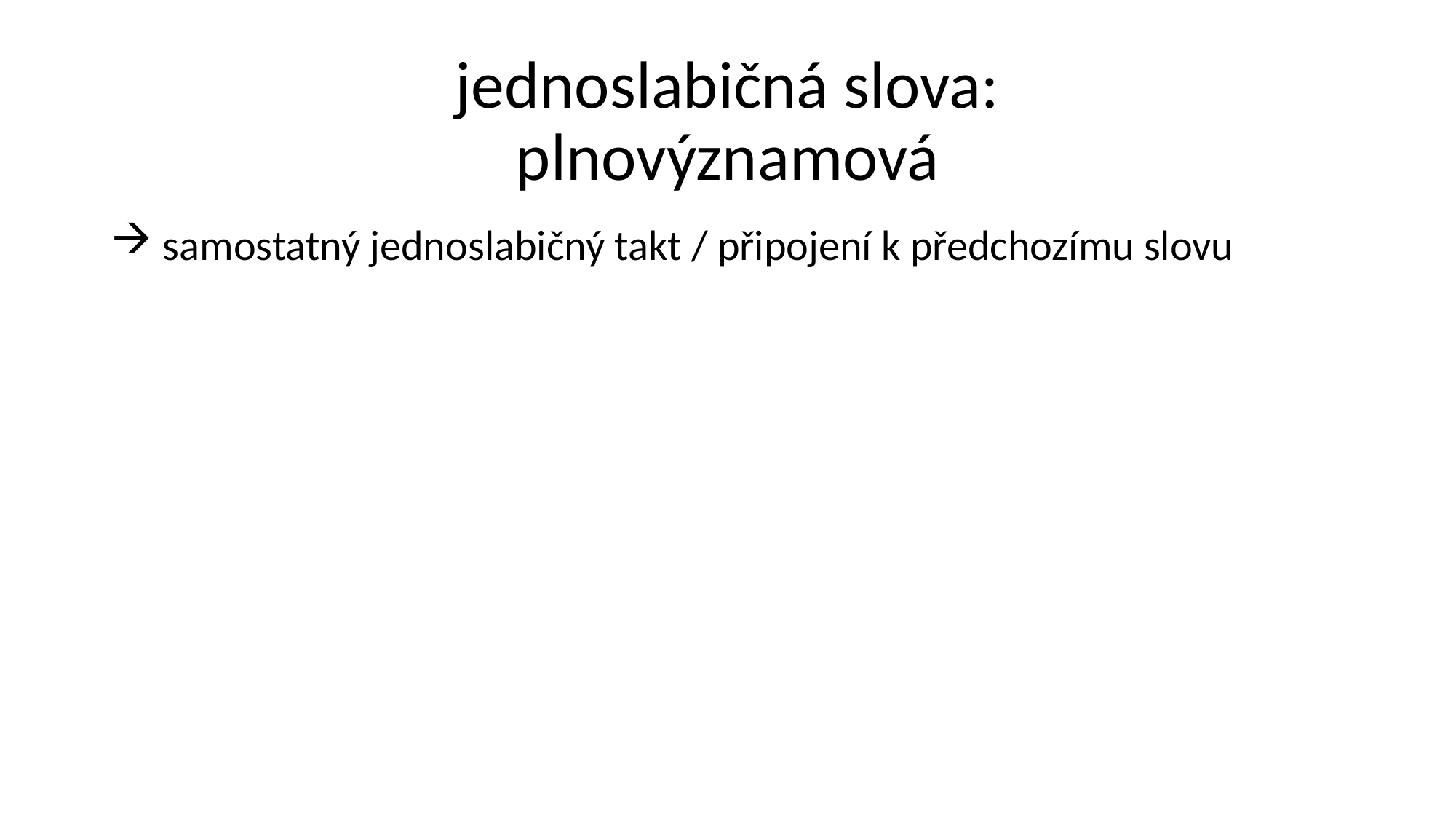

# jednoslabičná slova: plnovýznamová
 samostatný jednoslabičný takt / připojení k předchozímu slovu